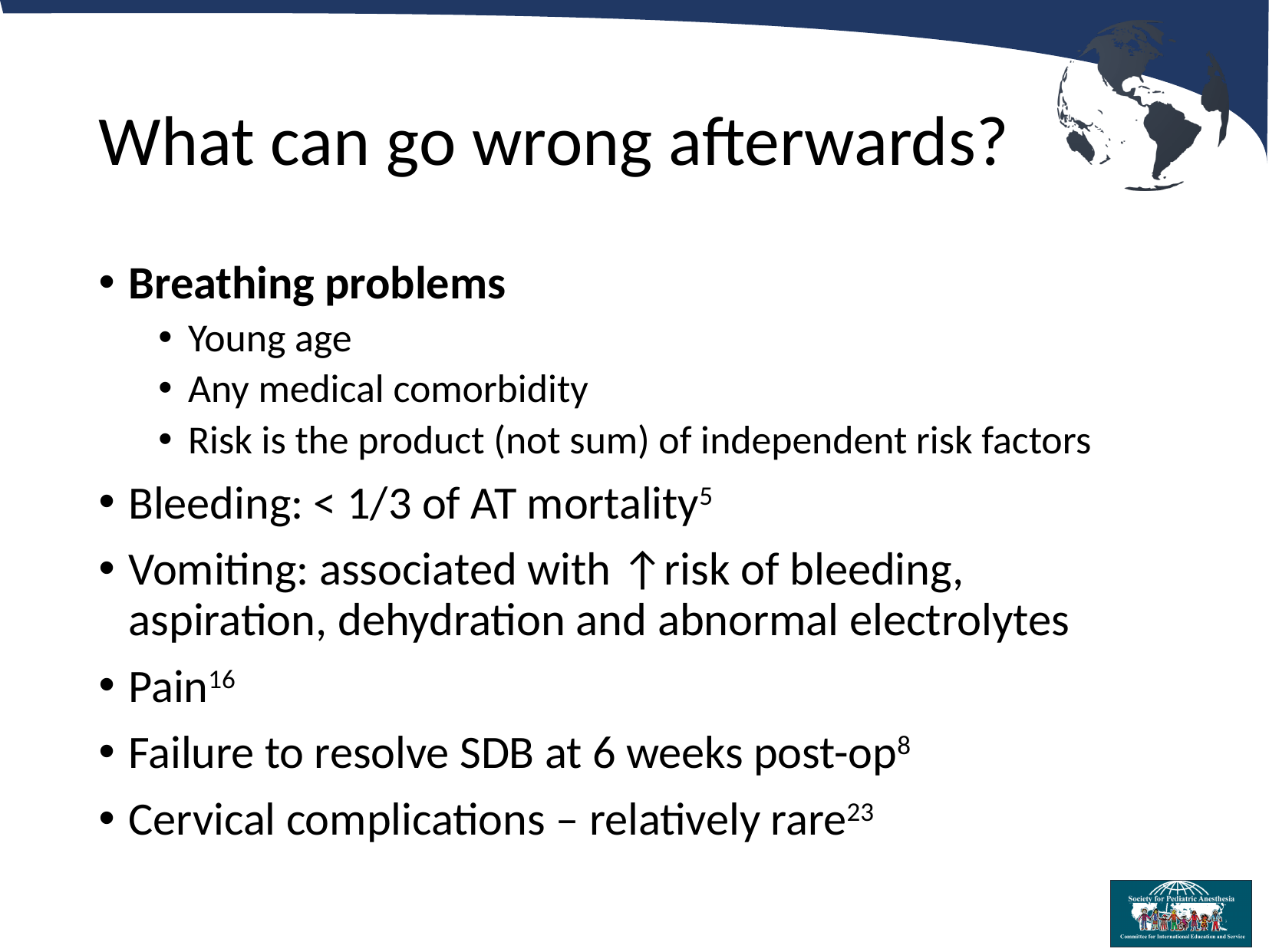

# What can go wrong afterwards?
Breathing problems
Young age
Any medical comorbidity
Risk is the product (not sum) of independent risk factors
Bleeding: < 1/3 of AT mortality5
Vomiting: associated with ↑risk of bleeding, aspiration, dehydration and abnormal electrolytes
Pain16
Failure to resolve SDB at 6 weeks post-op8
Cervical complications – relatively rare23